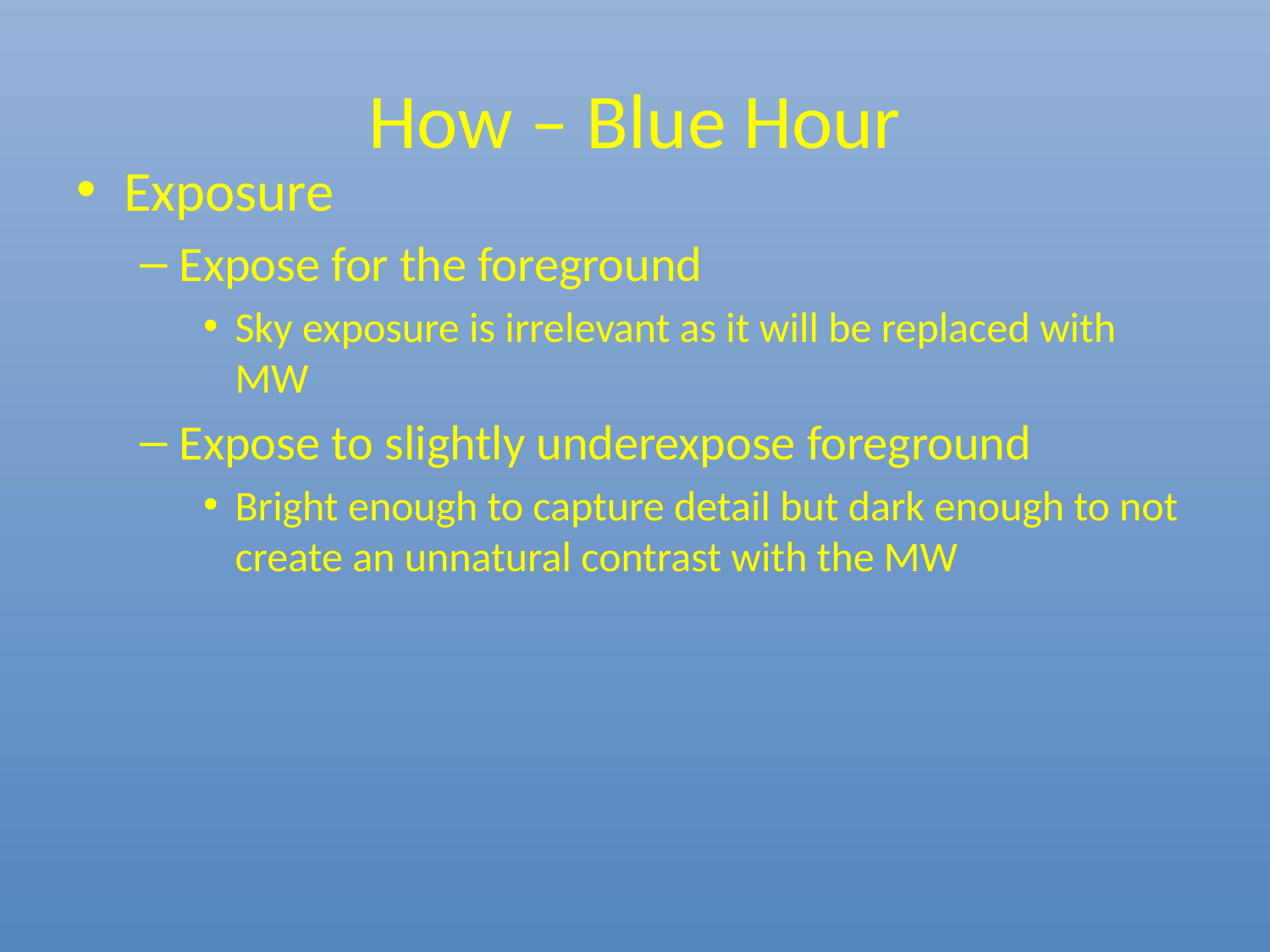

# How – Blue Hour
Exposure
Expose for the foreground
Sky exposure is irrelevant as it will be replaced with MW
Expose to slightly underexpose foreground
Bright enough to capture detail but dark enough to not create an unnatural contrast with the MW